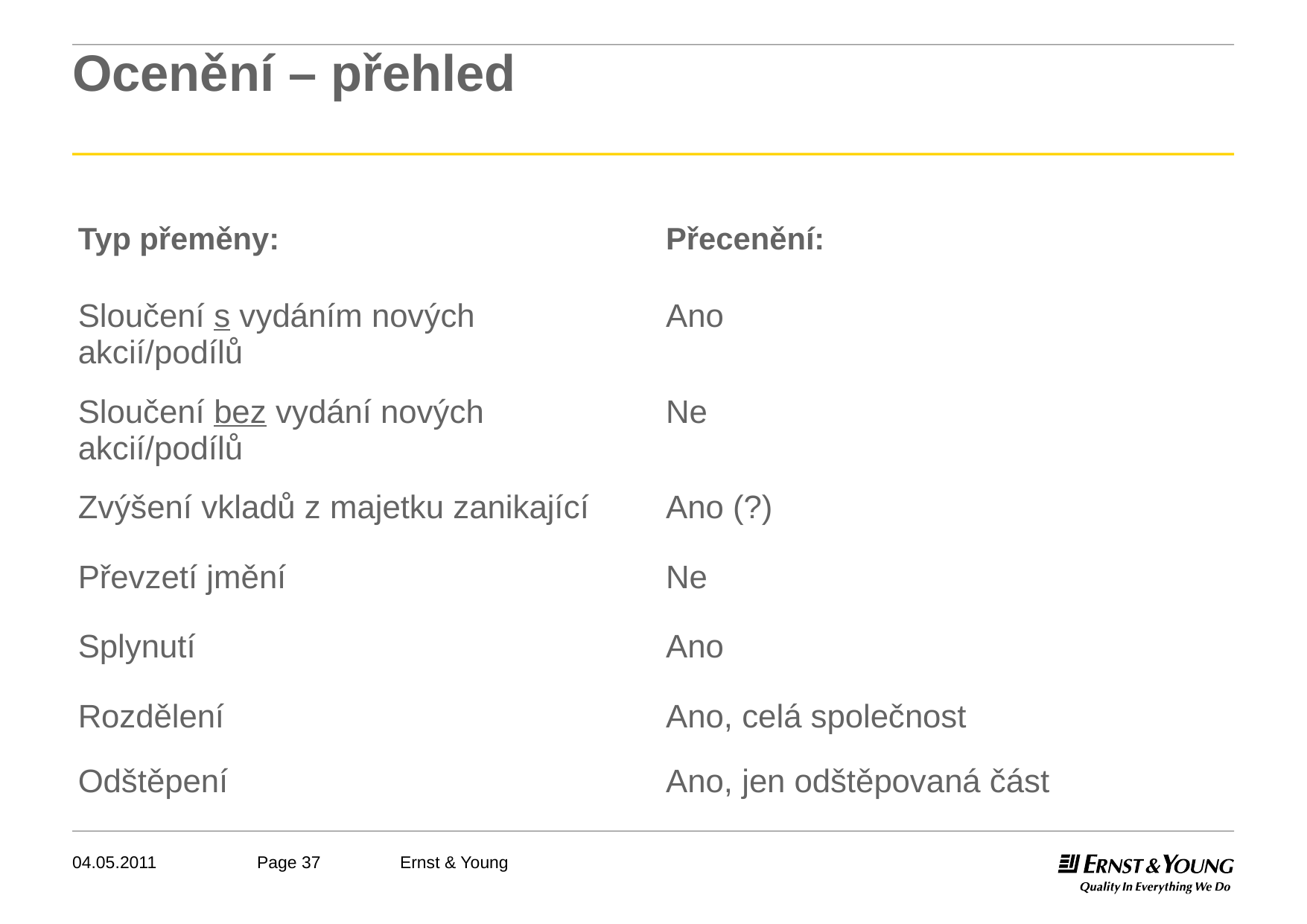

# Ocenění – přehled
| Typ přeměny: | Přecenění: |
| --- | --- |
| Sloučení s vydáním nových akcií/podílů | Ano |
| Sloučení bez vydání nových akcií/podílů | Ne |
| Zvýšení vkladů z majetku zanikající | Ano (?) |
| Převzetí jmění | Ne |
| Splynutí | Ano |
| Rozdělení | Ano, celá společnost |
| Odštěpení | Ano, jen odštěpovaná část |
04.05.2011
Ernst & Young